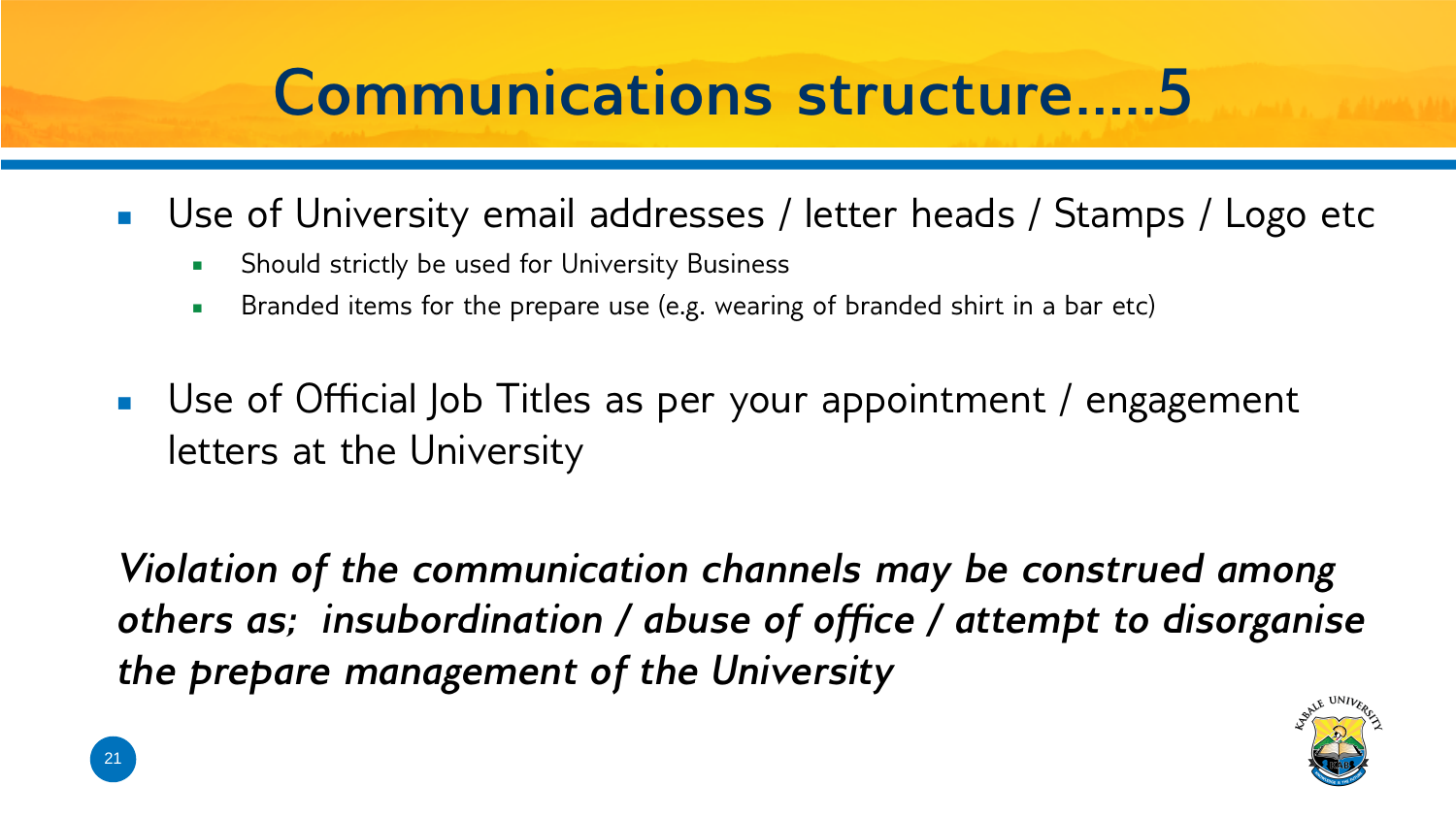

# Communications structure…..5
Use of University email addresses / letter heads / Stamps / Logo etc
Should strictly be used for University Business
Branded items for the prepare use (e.g. wearing of branded shirt in a bar etc)

Use of Official Job Titles as per your appointment / engagement letters at the University

Violation of the communication channels may be construed among others as;  insubordination / abuse of office / attempt to disorganise the prepare management of the University